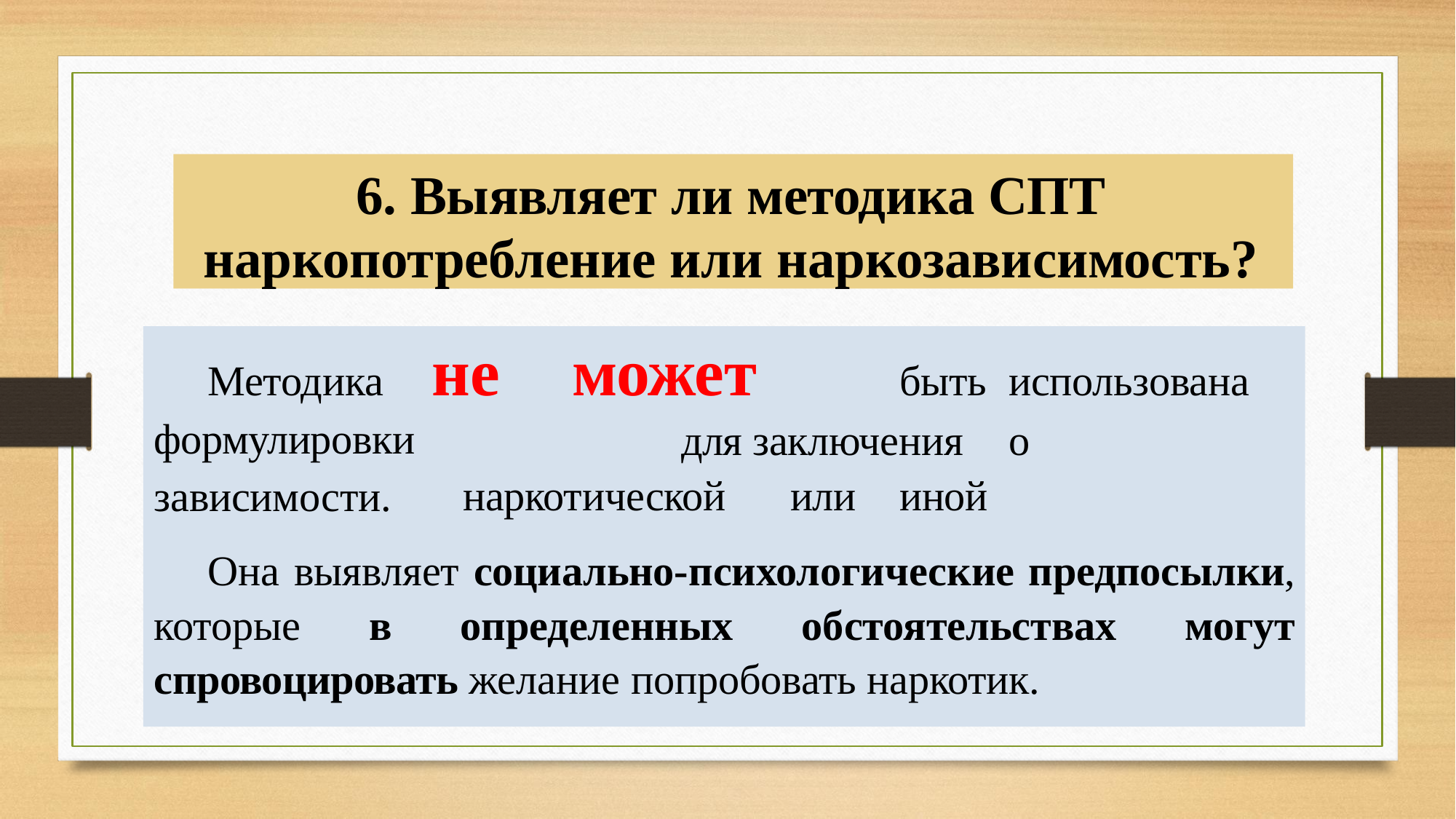

6. Выявляет ли методика СПТ наркопотребление или наркозависимость?
не	может		быть	использована		для заключения	о	наркотической	или	иной

Методика формулировки зависимости.
Она выявляет социально-психологические предпосылки, которые    в    определенных    обстоятельствах    могут спровоцировать желание попробовать наркотик.